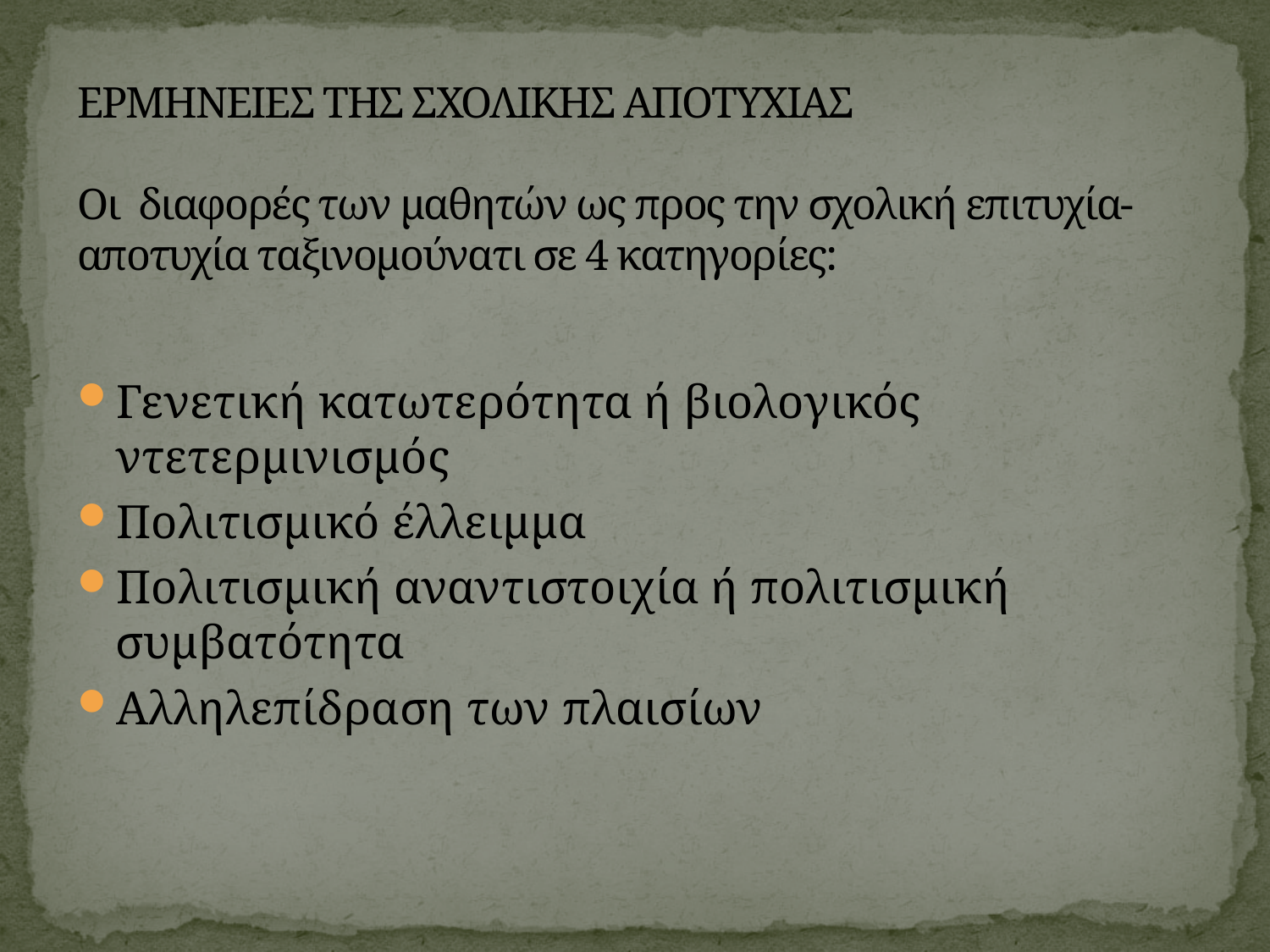

# ΕΡΜΗΝΕΙΕΣ ΤΗΣ ΣΧΟΛΙΚΗΣ ΑΠΟΤΥΧΙΑΣ Οι  διαφορές των μαθητών ως προς την σχολική επιτυχία-αποτυχία ταξινομούνατι σε 4 κατηγορίες:
Γενετική κατωτερότητα ή βιολογικός ντετερμινισμός
Πολιτισμικό έλλειμμα
Πολιτισμική αναντιστοιχία ή πολιτισμική συμβατότητα
Αλληλεπίδραση των πλαισίων